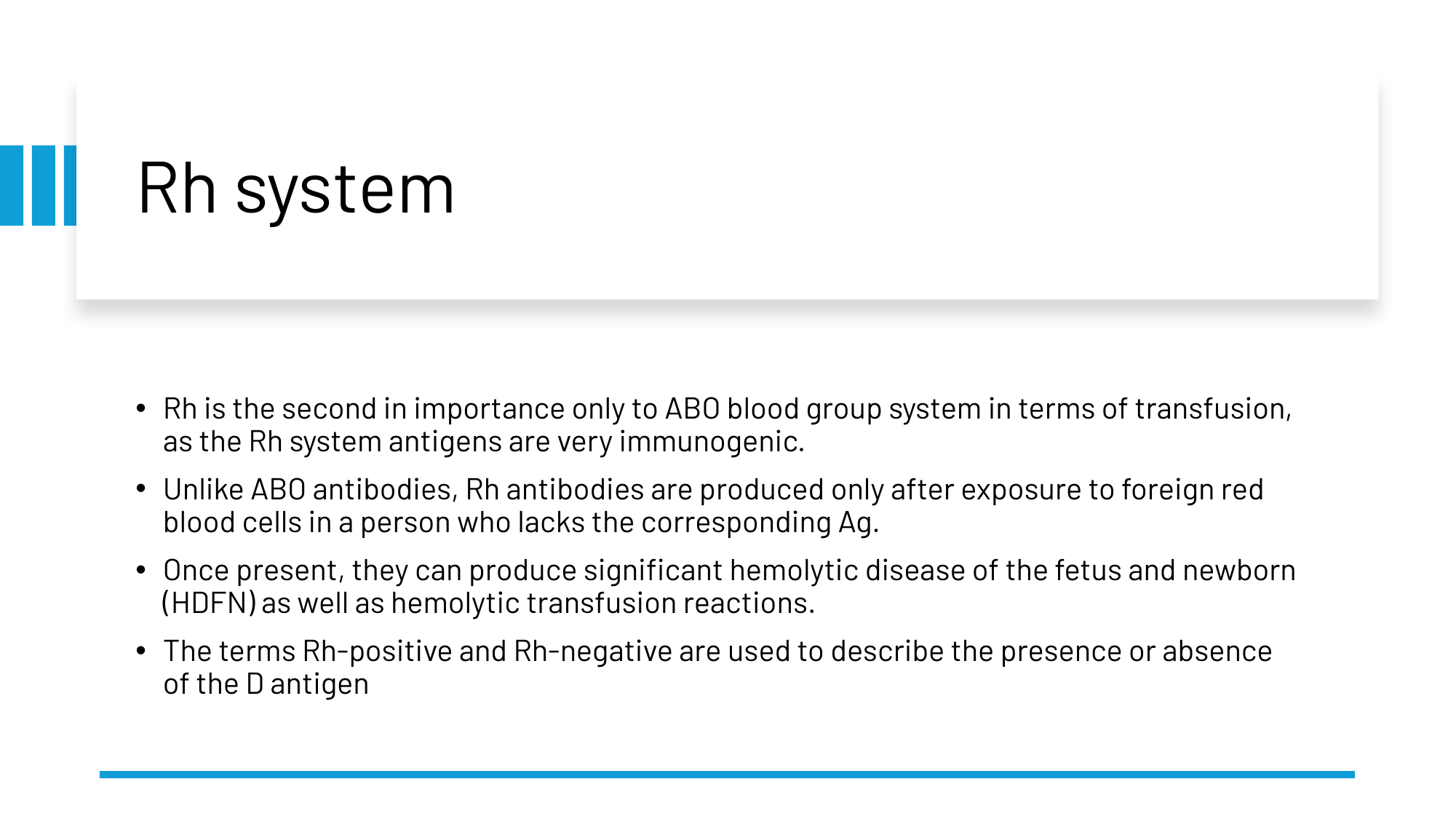

# Rh system

Rh is the second in importance only to ABO blood group system in terms of transfusion, as the Rh system antigens are very immunogenic.
Unlike ABO antibodies, Rh antibodies are produced only after exposure to foreign red blood cells in a person who lacks the corresponding Ag.
Once present, they can produce significant hemolytic disease of the fetus and newborn (HDFN) as well as hemolytic transfusion reactions.
The terms Rh-positive and Rh-negative are used to describe the presence or absence of the D antigen